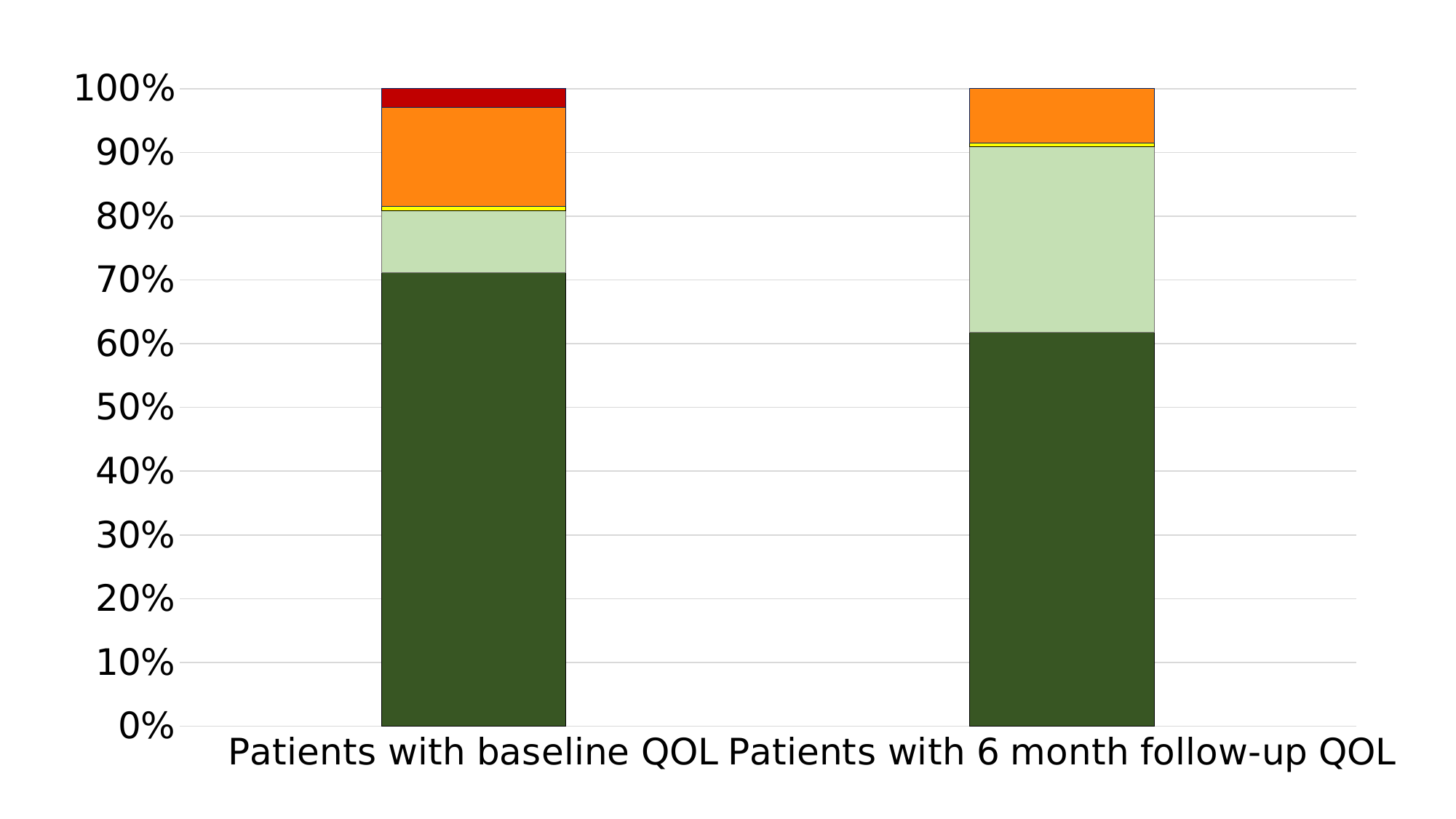

### Chart

| Category | Successful | On treatment | Failed | Treatment incompletion | Died |
|---|---|---|---|---|---|
| Patients with baseline QOL | 1008.0 | 137.0 | 9.0 | 221.0 | 41.0 |
| Patients with 6 month follow-up QOL | 564.0 | 266.0 | 5.0 | 78.0 | 0.0 |